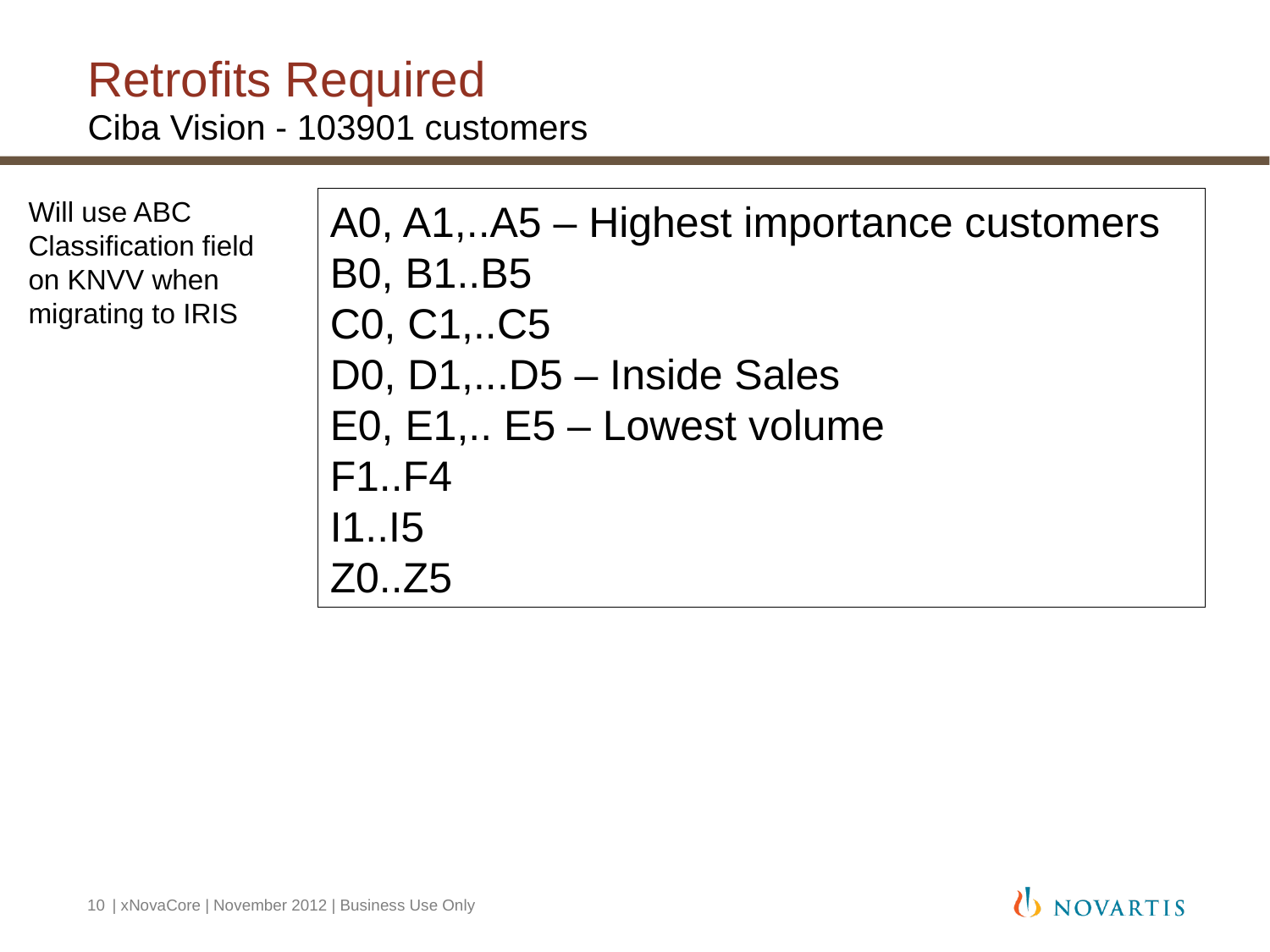

# Retrofits Required Ciba Vision - 103901 customers
Will use ABC Classification field on KNVV when migrating to IRIS
A0, A1,..A5 – Highest importance customers
B0, B1..B5
C0, C1,..C5
D0, D1,...D5 – Inside Sales
E0, E1,.. E5 – Lowest volume
F1..F4
I1..I5
Z0..Z5
10
 | xNovaCore | November 2012 | Business Use Only